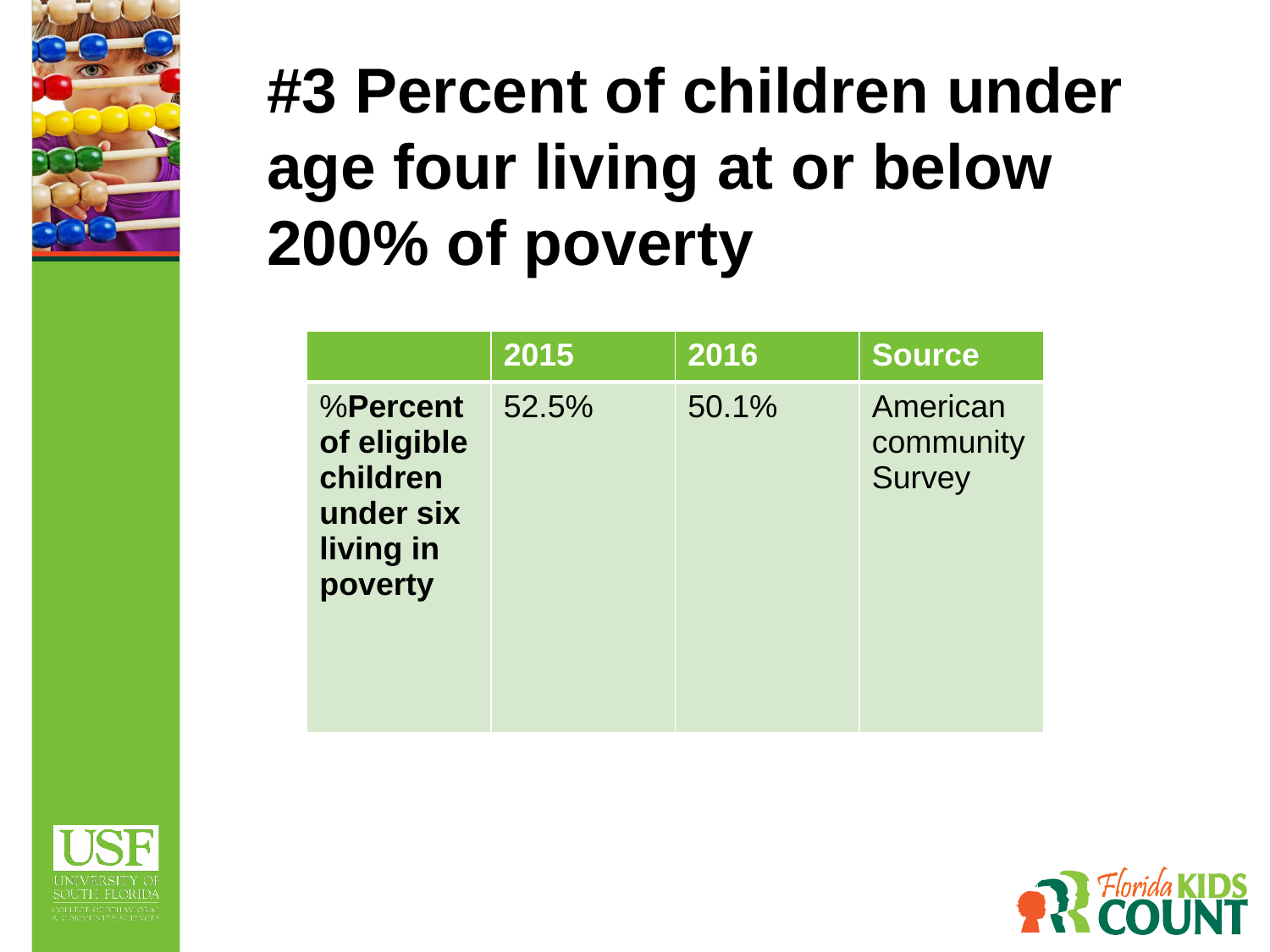

# #3 Percent of children under age four living at or below 200% of poverty

|  | 2015 | 2016 | Source |
| --- | --- | --- | --- |
| %Percent of eligible children under six living in poverty | 52.5% | 50.1% | American community Survey |